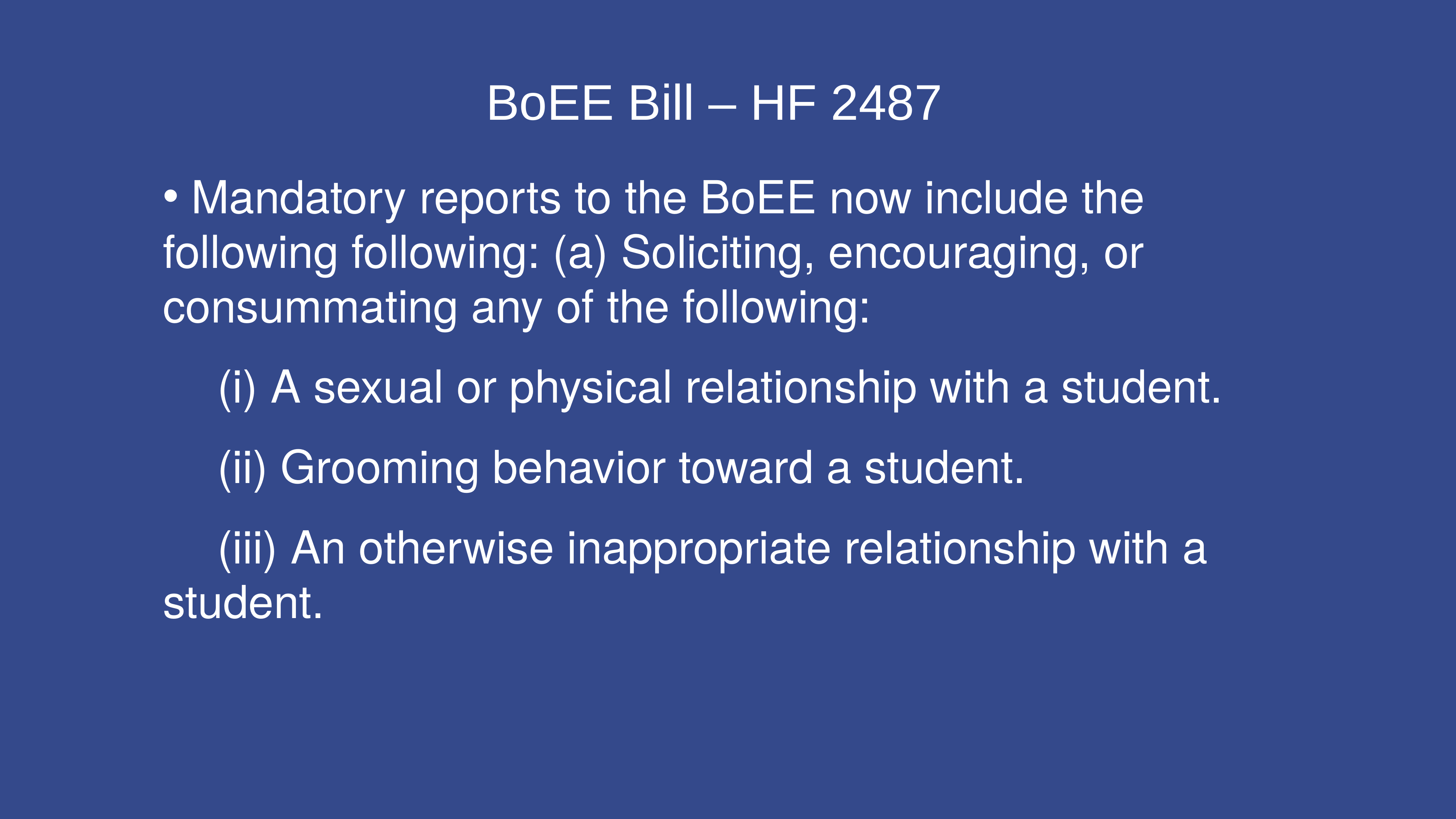

BoEE Bill – HF 2487
 Mandatory reports to the BoEE now include the following following: (a) Soliciting, encouraging, or consummating any of the following:
	(i) A sexual or physical relationship with a student.
	(ii) Grooming behavior toward a student.
	(iii) An otherwise inappropriate relationship with a student.